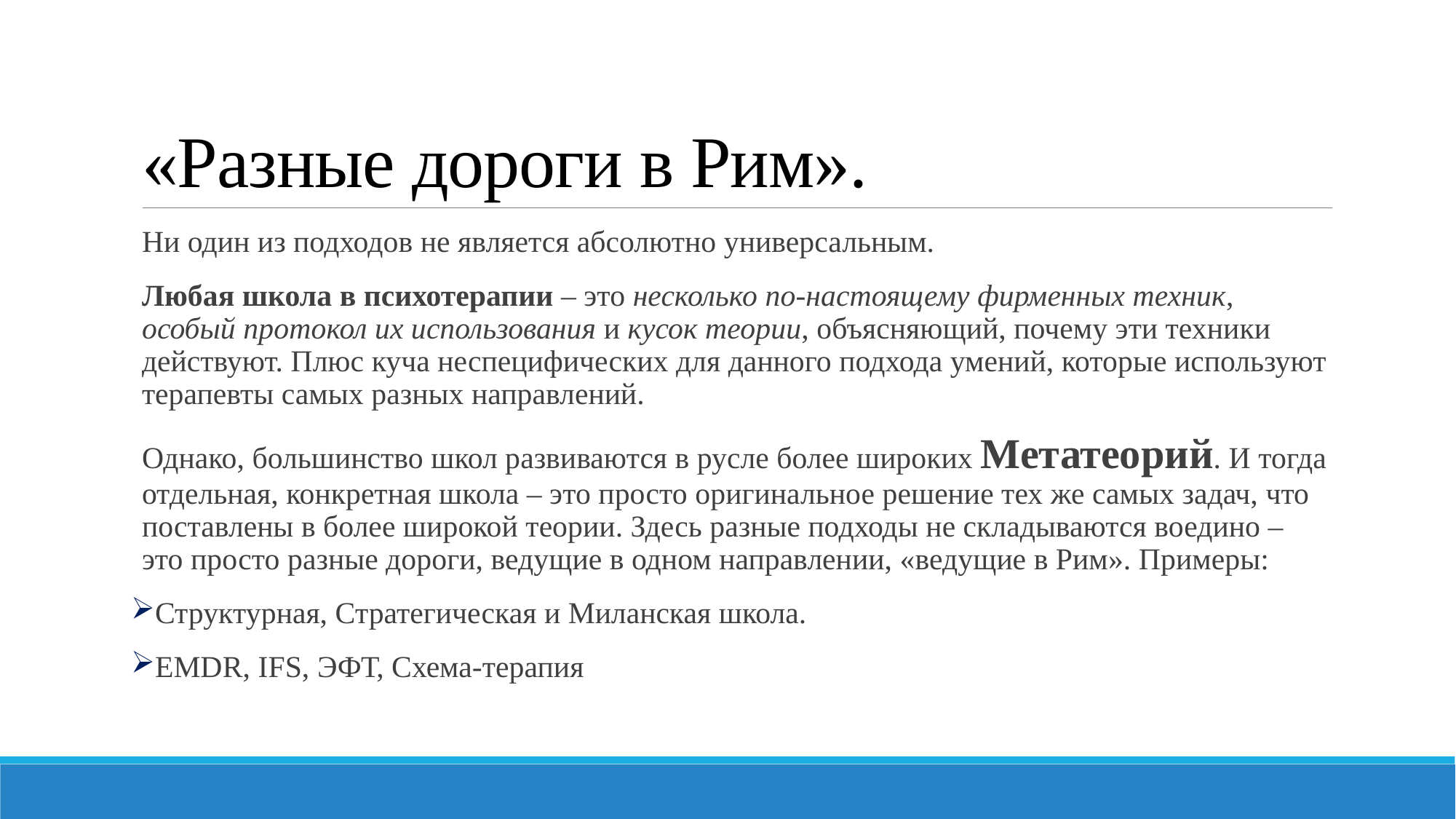

# «Разные дороги в Рим».
Ни один из подходов не является абсолютно универсальным.
Любая школа в психотерапии – это несколько по-настоящему фирменных техник, особый протокол их использования и кусок теории, объясняющий, почему эти техники действуют. Плюс куча неспецифических для данного подхода умений, которые используют терапевты самых разных направлений.
Однако, большинство школ развиваются в русле более широких Метатеорий. И тогда отдельная, конкретная школа – это просто оригинальное решение тех же самых задач, что поставлены в более широкой теории. Здесь разные подходы не складываются воедино – это просто разные дороги, ведущие в одном направлении, «ведущие в Рим». Примеры:
Структурная, Стратегическая и Миланская школа.
EMDR, IFS, ЭФТ, Схема-терапия